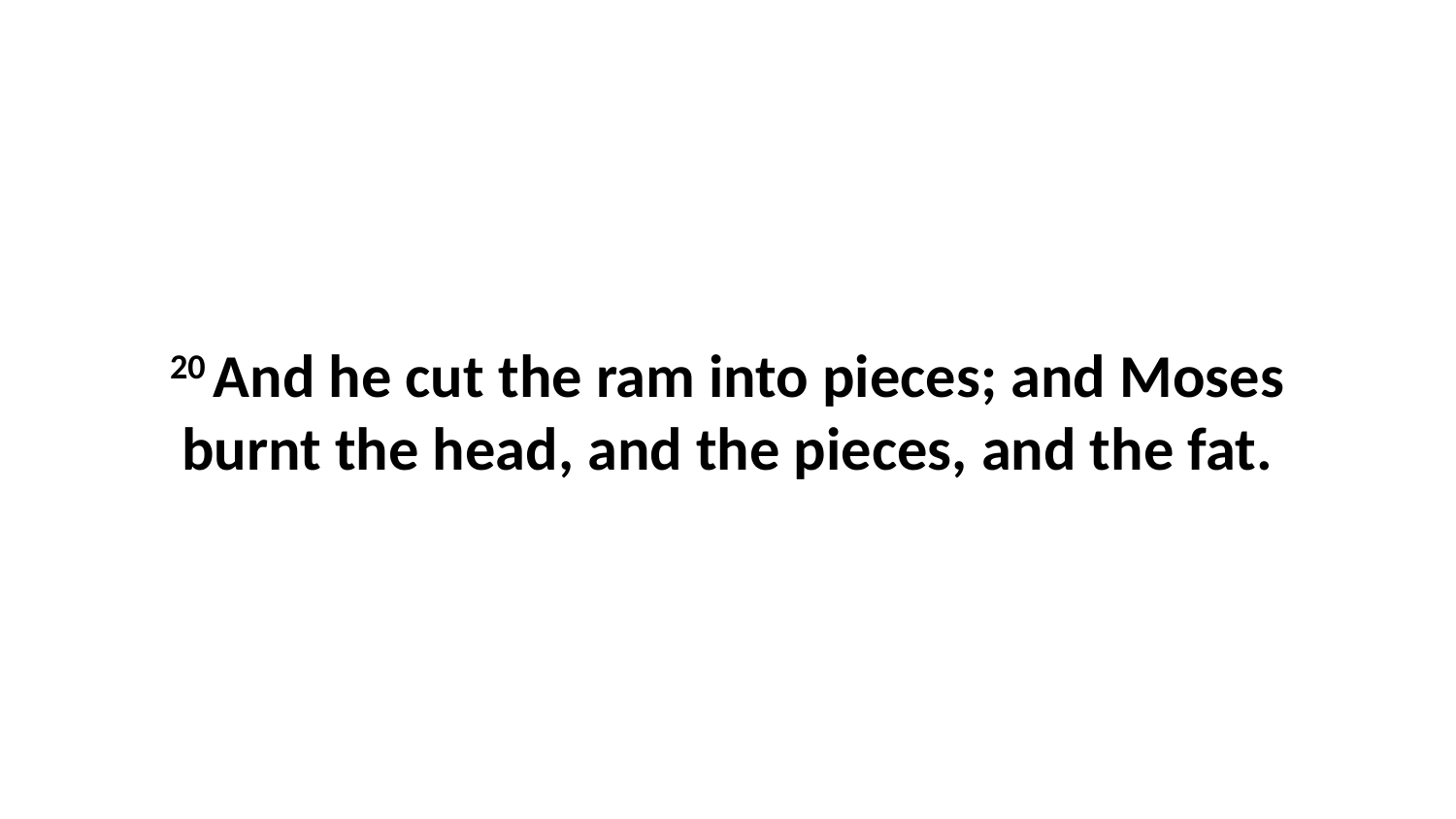

20 And he cut the ram into pieces; and Moses burnt the head, and the pieces, and the fat.